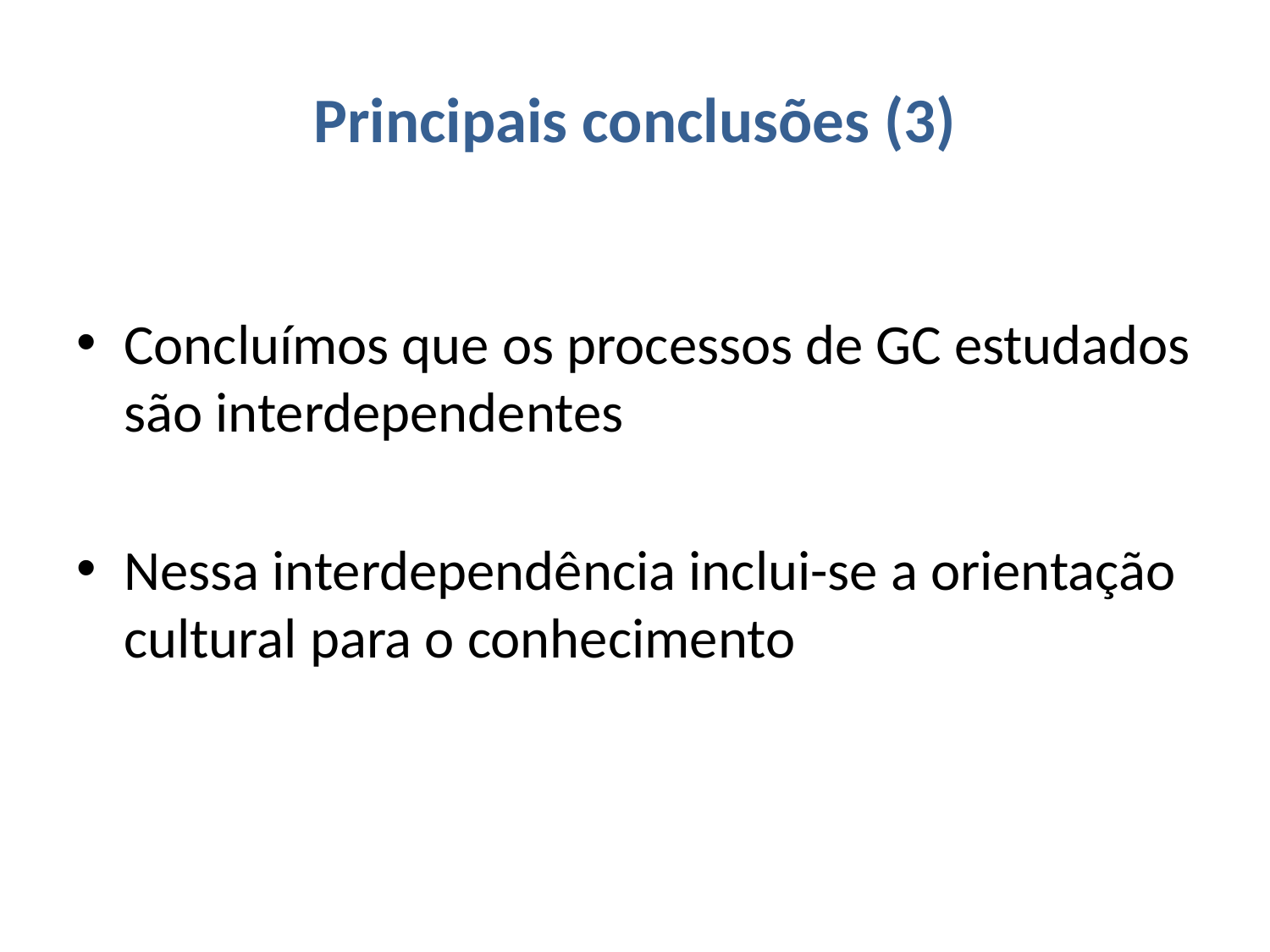

# Principais conclusões (3)

Concluímos que os processos de GC estudados são interdependentes

Nessa interdependência inclui-se a orientação cultural para o conhecimento